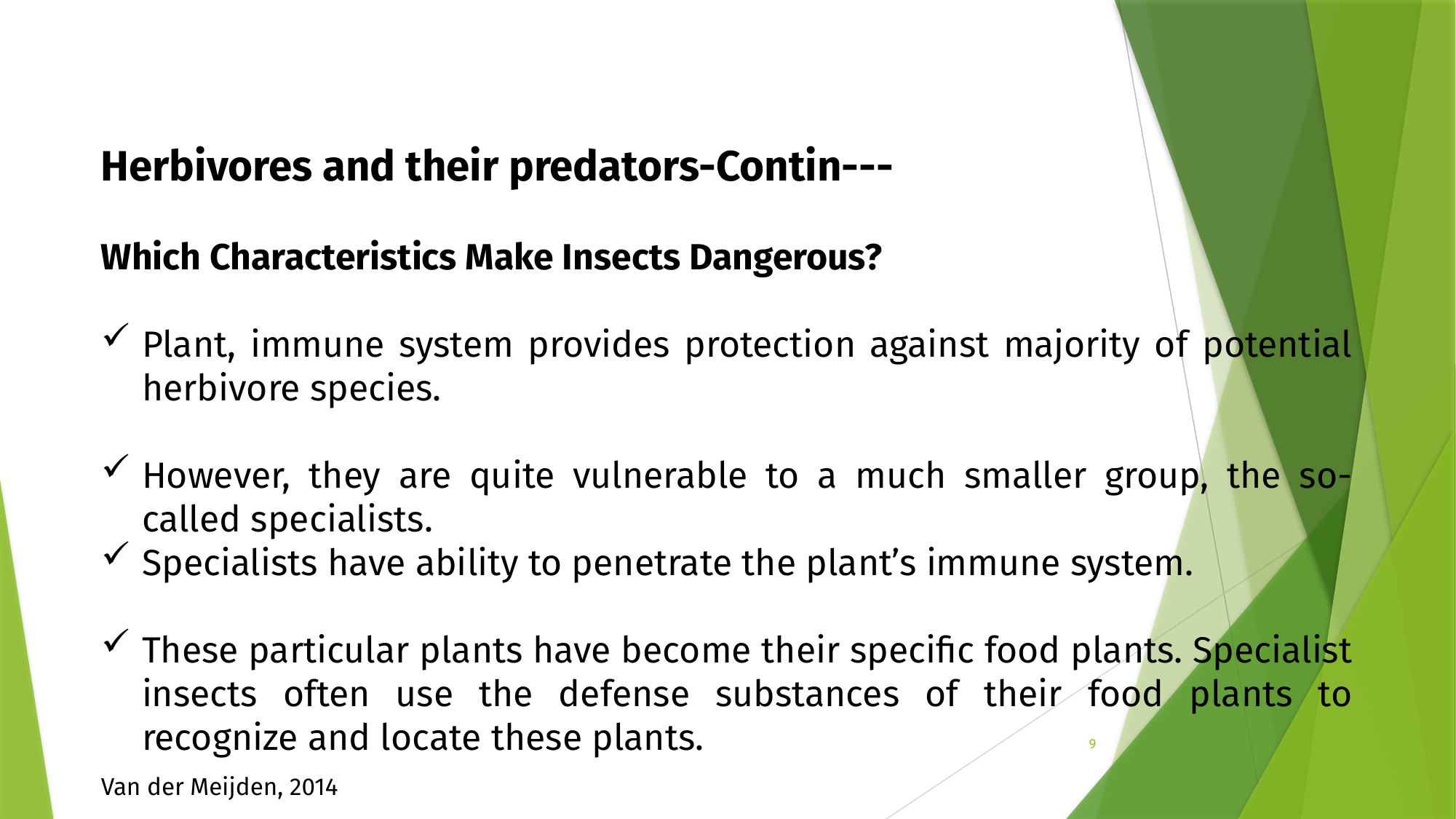

Herbivores and their predators-Contin---

Which Characteristics Make Insects Dangerous?

Plant, immune system provides protection against majority of potential herbivore species.

However, they are quite vulnerable to a much smaller group, the so-called specialists.
Specialists have ability to penetrate the plant’s immune system.

These particular plants have become their specific food plants. Specialist insects often use the defense substances of their food plants to recognize and locate these plants.
9
Van der Meijden, 2014